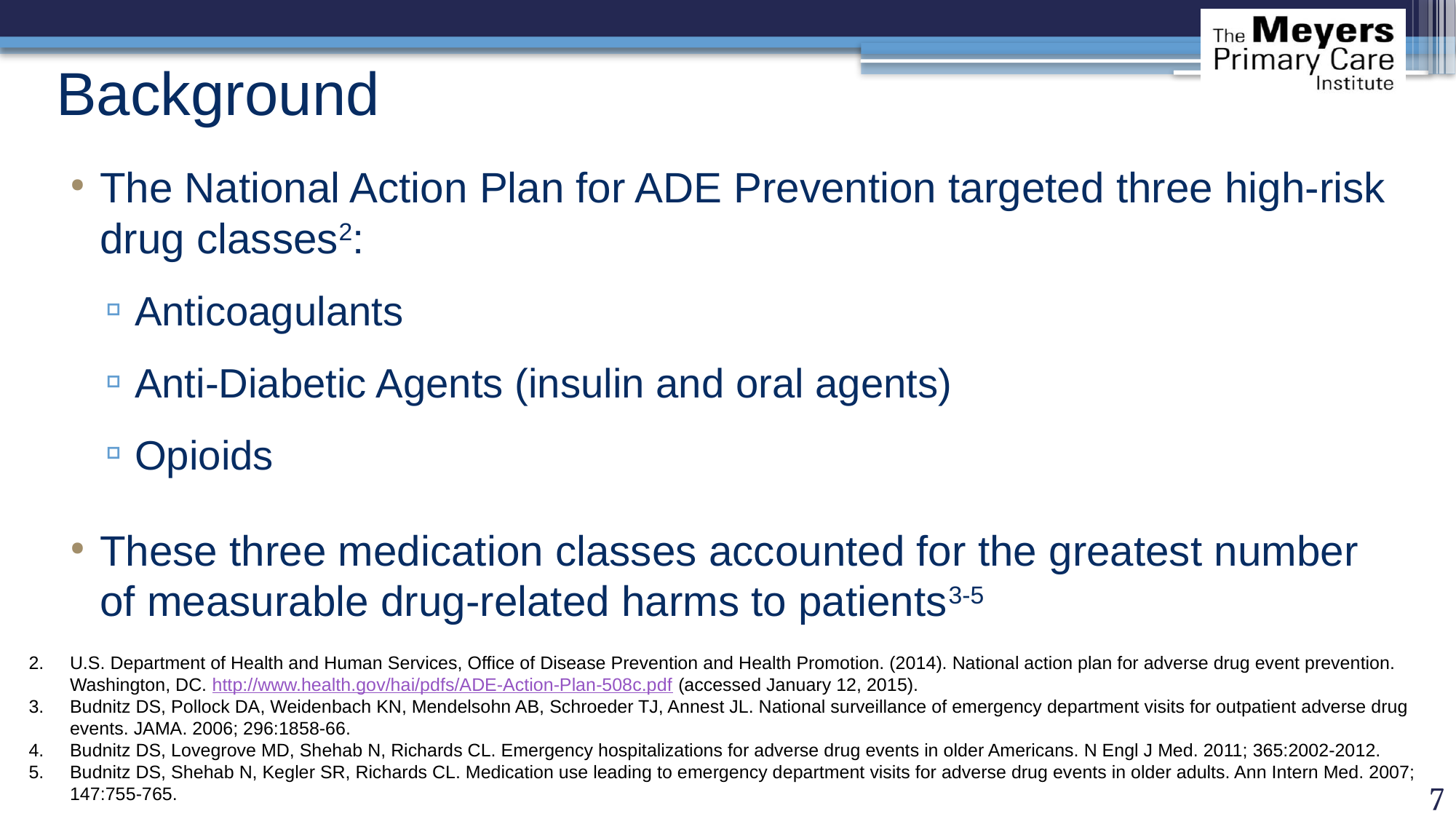

# Background
The National Action Plan for ADE Prevention targeted three high-risk drug classes2:
Anticoagulants
Anti-Diabetic Agents (insulin and oral agents)
Opioids
These three medication classes accounted for the greatest number of measurable drug-related harms to patients3-5

U.S. Department of Health and Human Services, Office of Disease Prevention and Health Promotion. (2014). National action plan for adverse drug event prevention. Washington, DC. http://www.health.gov/hai/pdfs/ADE-Action-Plan-508c.pdf (accessed January 12, 2015).
Budnitz DS, Pollock DA, Weidenbach KN, Mendelsohn AB, Schroeder TJ, Annest JL. National surveillance of emergency department visits for outpatient adverse drug events. JAMA. 2006; 296:1858-66.
Budnitz DS, Lovegrove MD, Shehab N, Richards CL. Emergency hospitalizations for adverse drug events in older Americans. N Engl J Med. 2011; 365:2002-2012.
Budnitz DS, Shehab N, Kegler SR, Richards CL. Medication use leading to emergency department visits for adverse drug events in older adults. Ann Intern Med. 2007; 147:755-765.
7